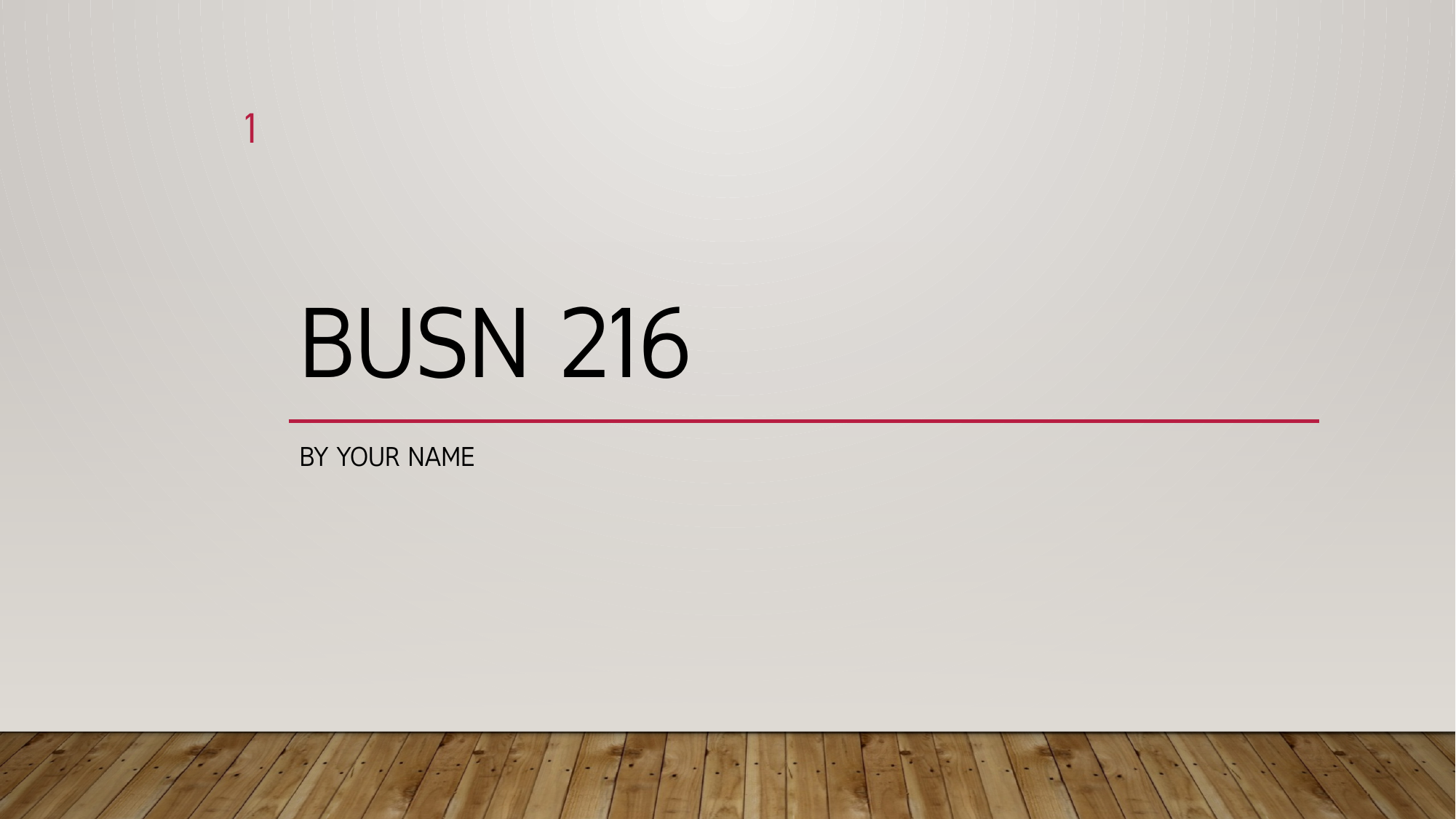

1
# Busn 216
By Your Name